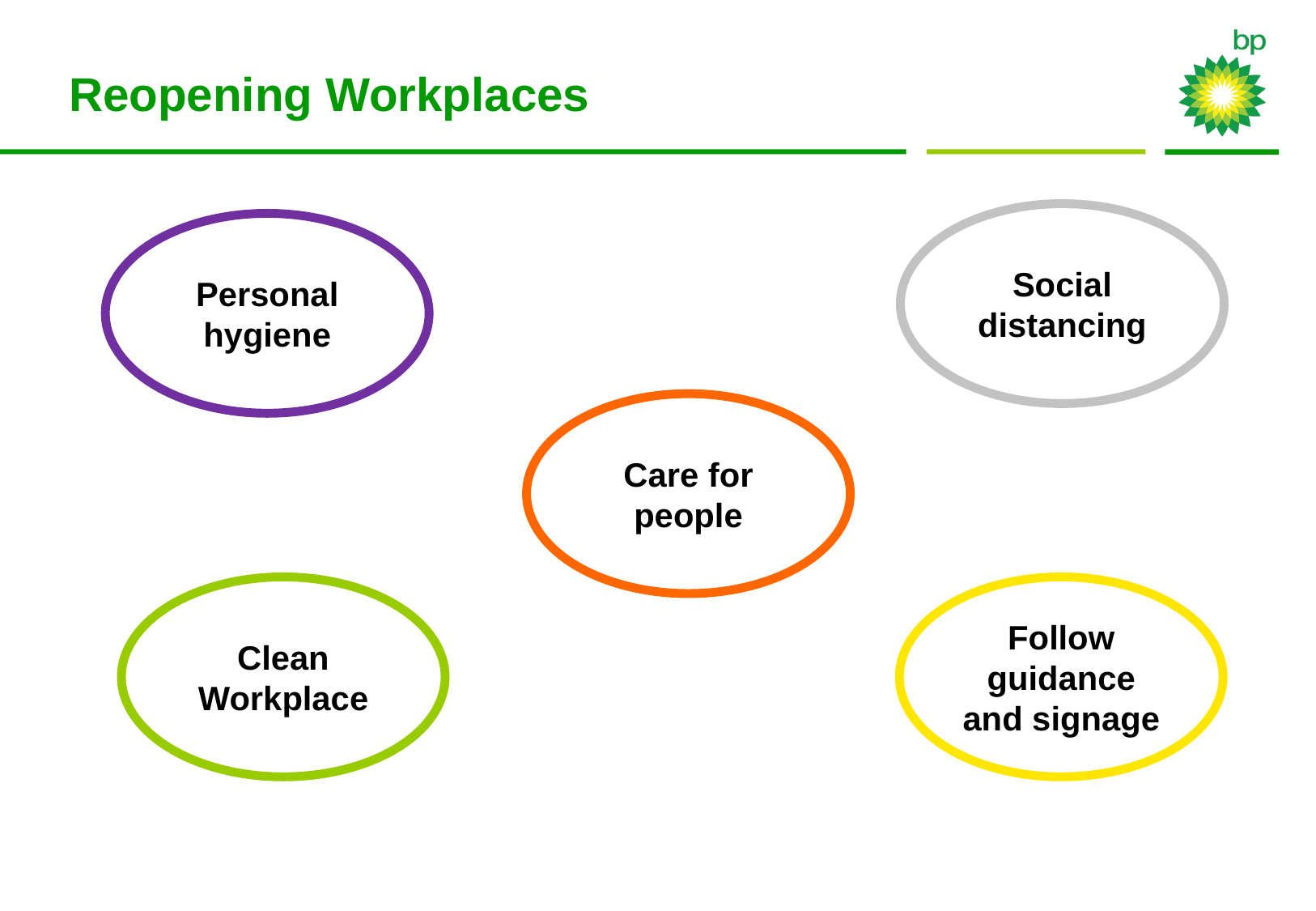

# Reopening Workplaces

Social distancing
Personal hygiene

Care for people
Clean Workplace
Follow guidance and signage